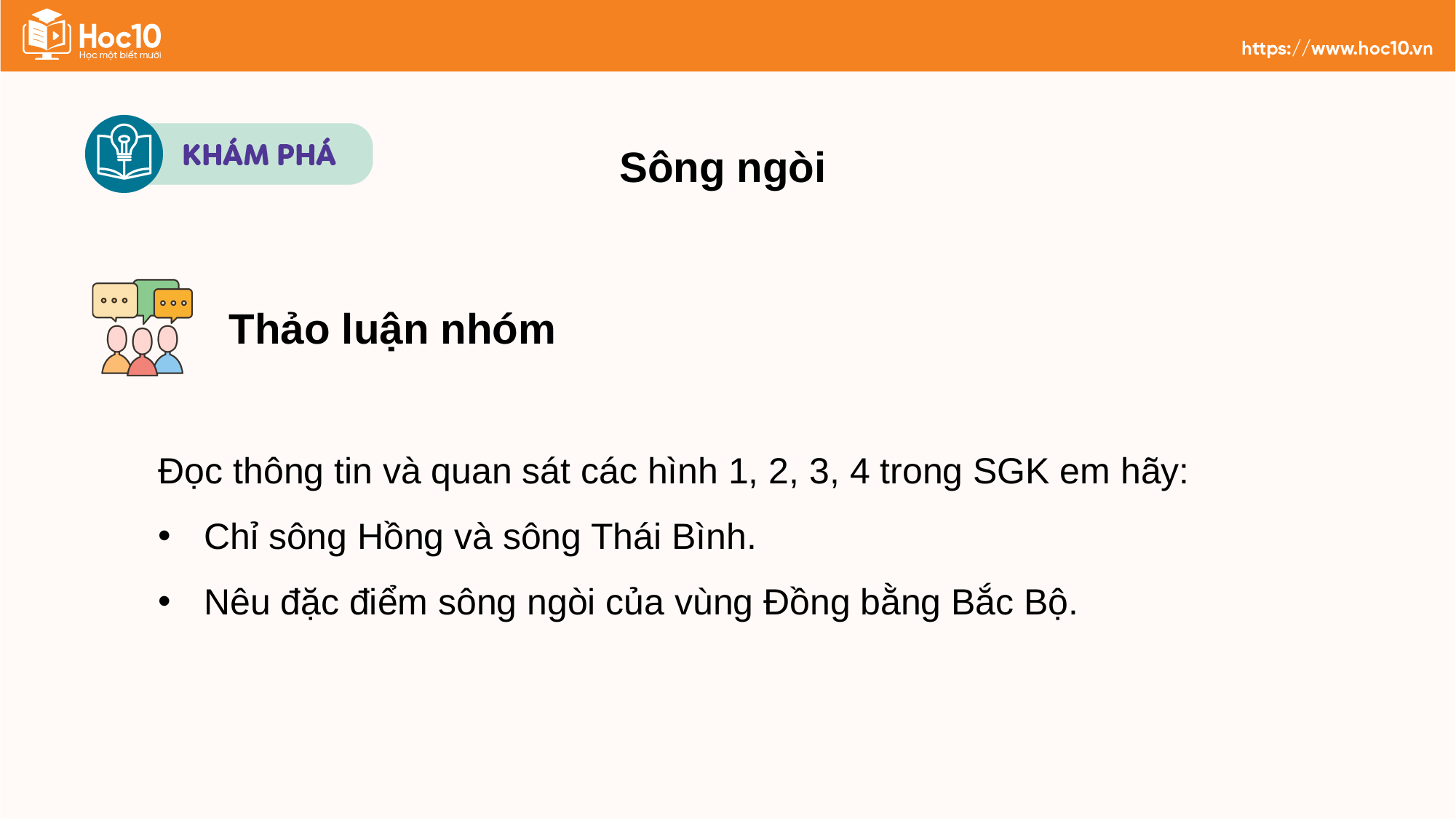

Sông ngòi

Thảo luận nhóm
Đọc thông tin và quan sát các hình 1, 2, 3, 4 trong SGK em hãy:
Chỉ sông Hồng và sông Thái Bình.
Nêu đặc điểm sông ngòi của vùng Đồng bằng Bắc Bộ.